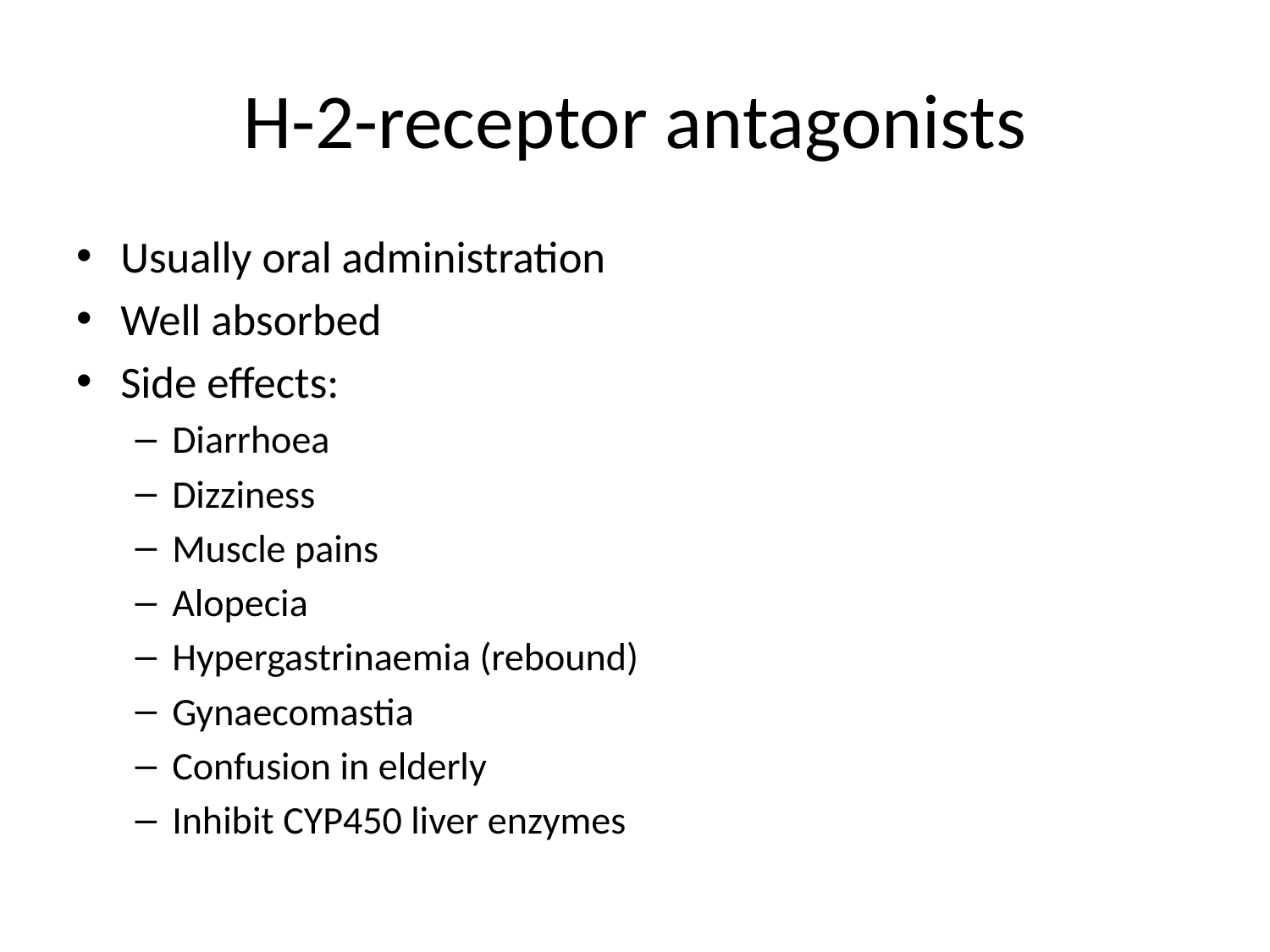

# H-2-receptor antagonists
Usually oral administration
Well absorbed
Side effects:
Diarrhoea
Dizziness
Muscle pains
Alopecia
Hypergastrinaemia (rebound)
Gynaecomastia
Confusion in elderly
Inhibit CYP450 liver enzymes